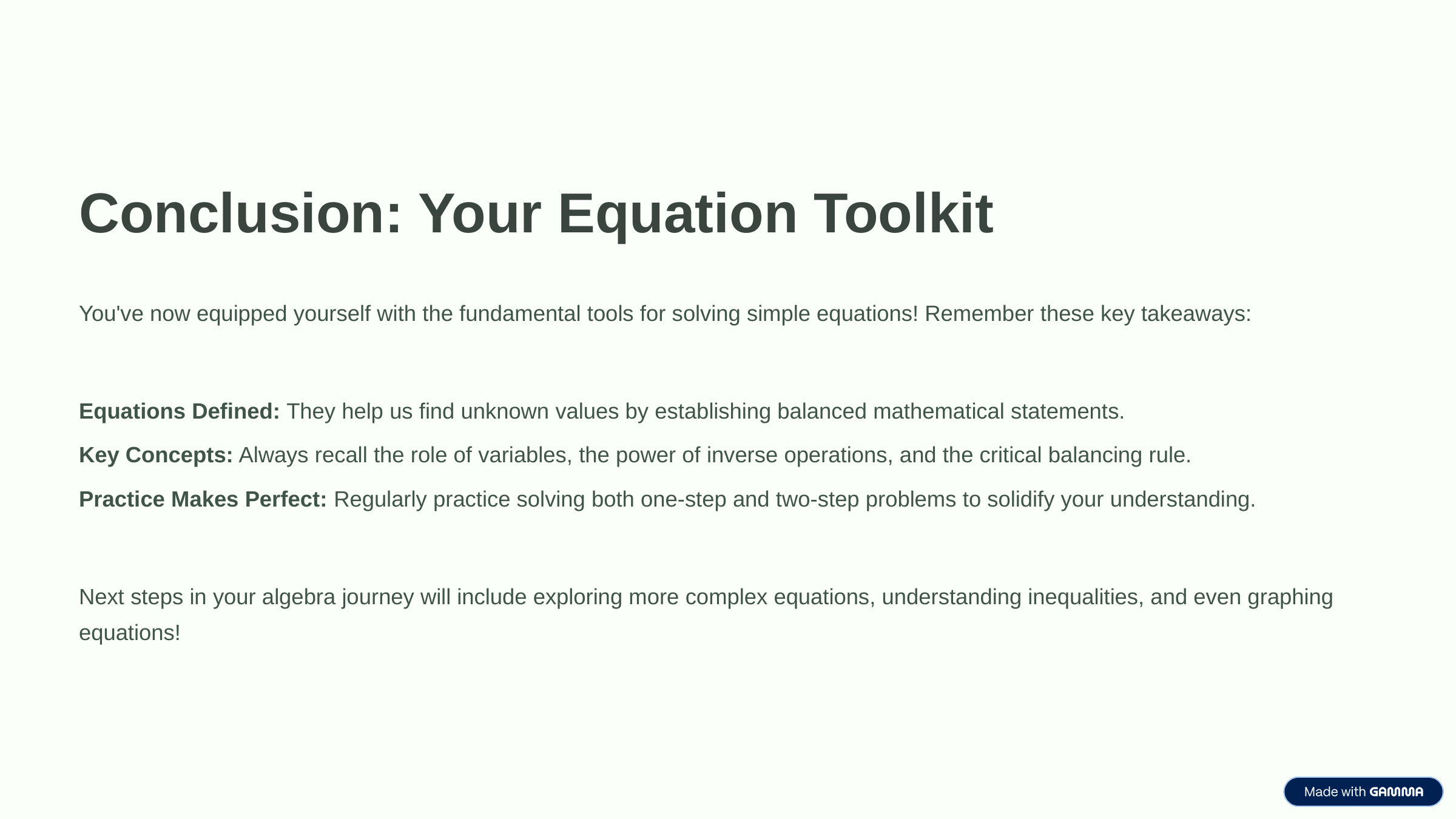

Conclusion: Your Equation Toolkit
You've now equipped yourself with the fundamental tools for solving simple equations! Remember these key takeaways:
Equations Defined: They help us find unknown values by establishing balanced mathematical statements.
Key Concepts: Always recall the role of variables, the power of inverse operations, and the critical balancing rule.
Practice Makes Perfect: Regularly practice solving both one-step and two-step problems to solidify your understanding.
Next steps in your algebra journey will include exploring more complex equations, understanding inequalities, and even graphing equations!